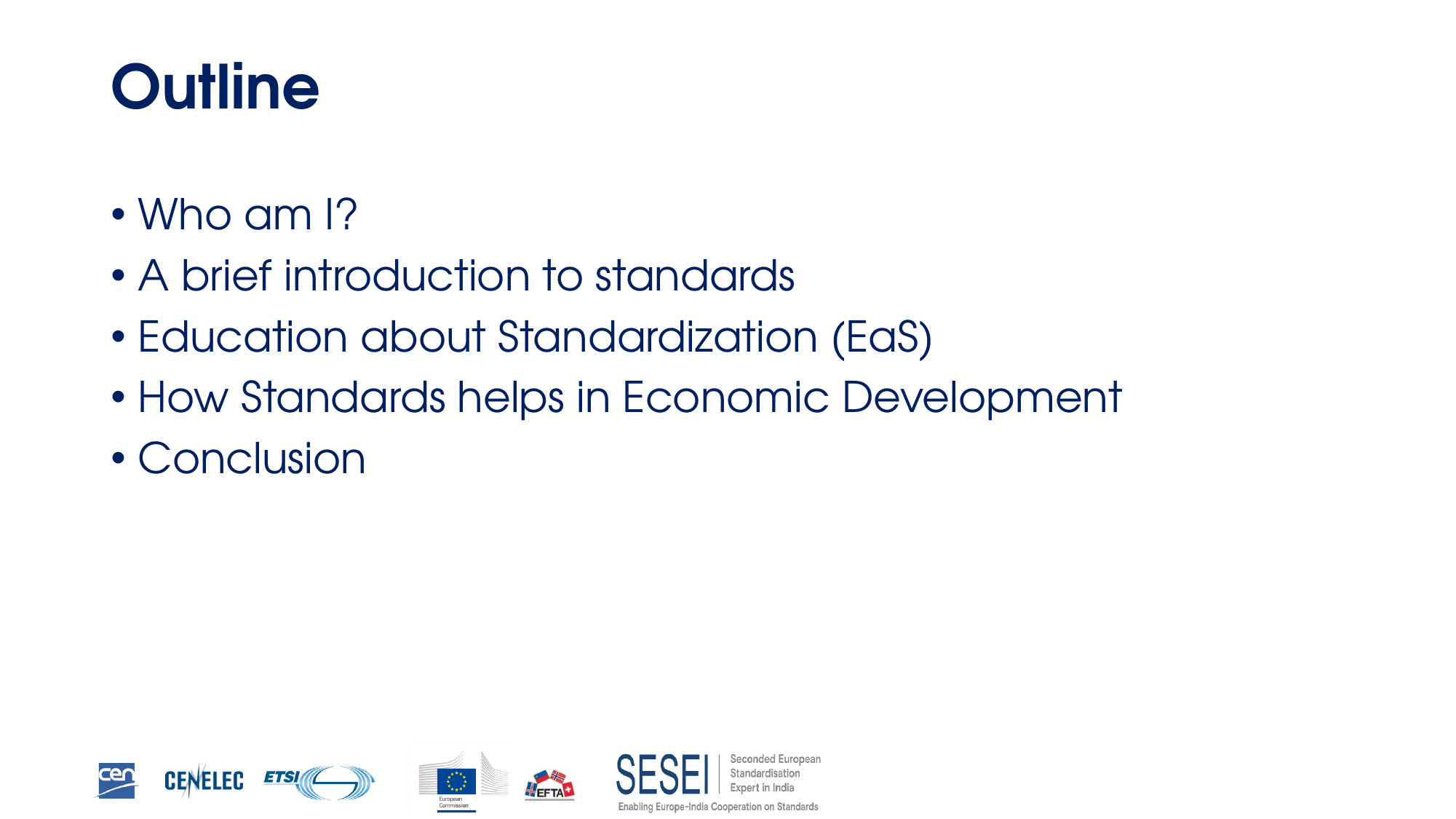

# Outline
Who am I?
A brief introduction to standards
Education about Standardization (EaS)
How Standards helps in Economic Development
Conclusion